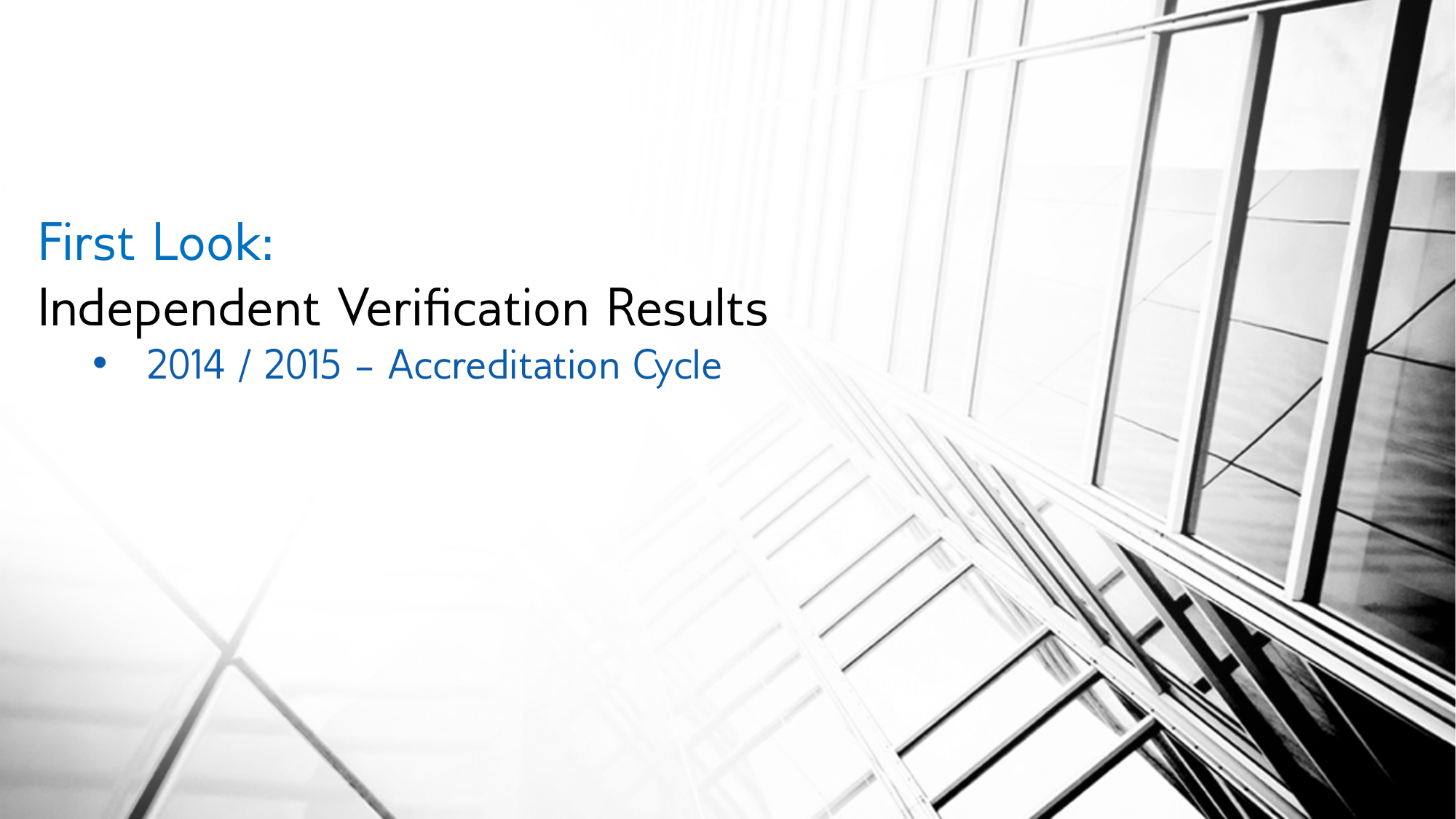

First Look:
Independent Verification Results
2014 / 2015 – Accreditation Cycle